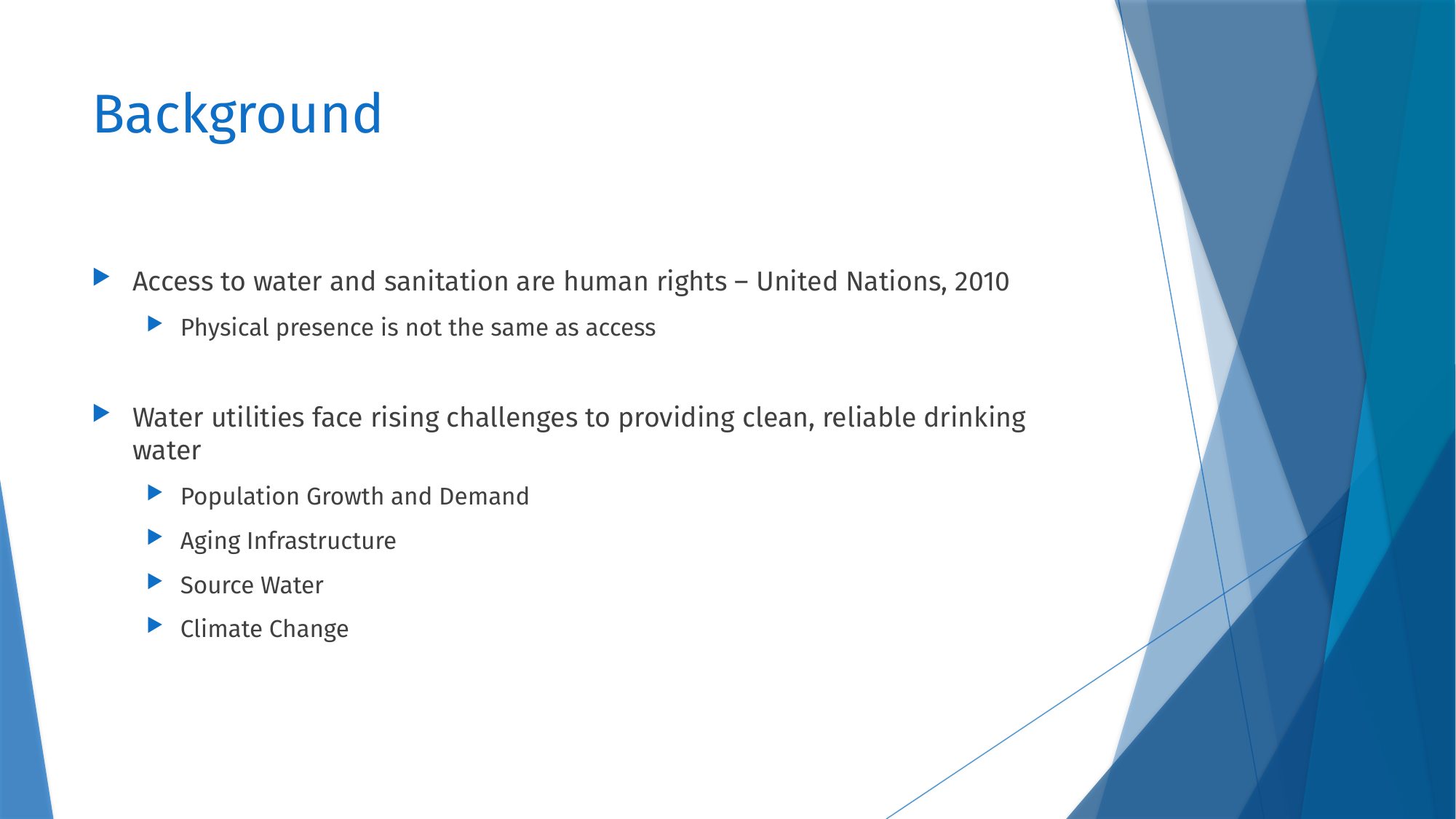

# Background
Access to water and sanitation are human rights – United Nations, 2010
Physical presence is not the same as access

Water utilities face rising challenges to providing clean, reliable drinking water
Population Growth and Demand
Aging Infrastructure
Source Water
Climate Change